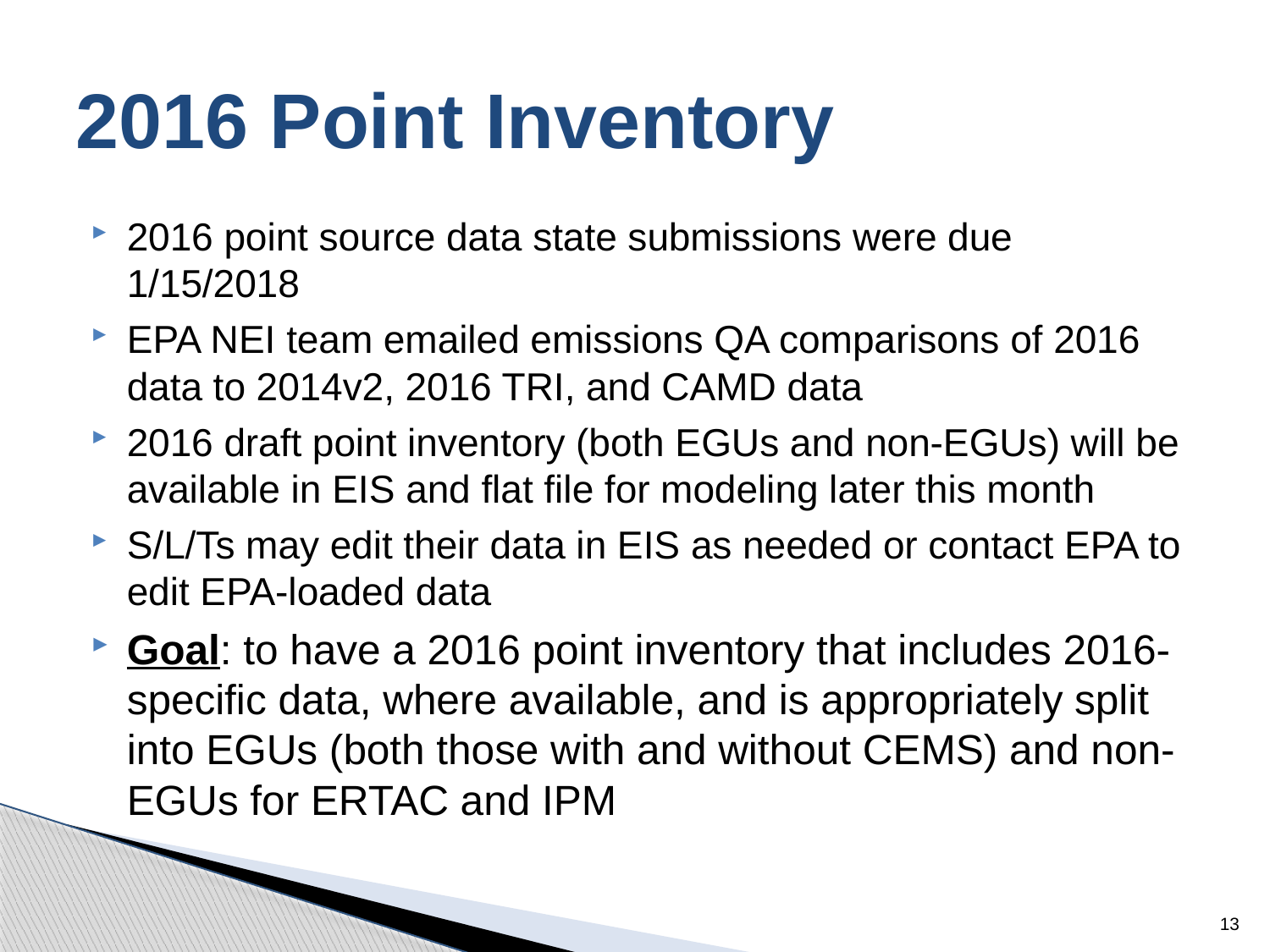

# 2016 Point Inventory
2016 point source data state submissions were due 1/15/2018
EPA NEI team emailed emissions QA comparisons of 2016 data to 2014v2, 2016 TRI, and CAMD data
2016 draft point inventory (both EGUs and non-EGUs) will be available in EIS and flat file for modeling later this month
S/L/Ts may edit their data in EIS as needed or contact EPA to edit EPA-loaded data
Goal: to have a 2016 point inventory that includes 2016-specific data, where available, and is appropriately split into EGUs (both those with and without CEMS) and non-EGUs for ERTAC and IPM

13